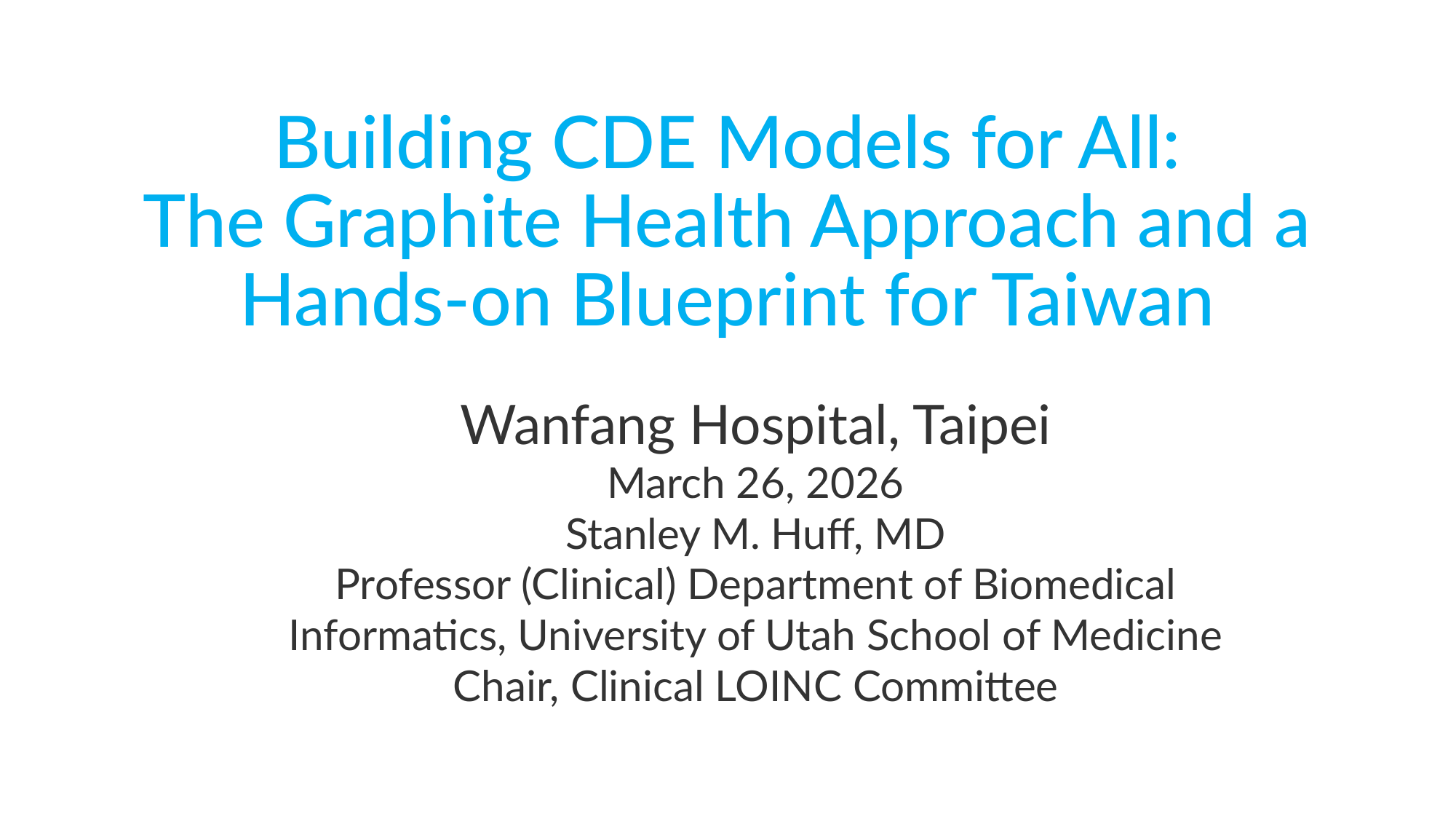

# Building CDE Models for All: The Graphite Health Approach and a Hands-on Blueprint for Taiwan

Wanfang Hospital, Taipei
March 26, 2026
Stanley M. Huff, MD
Professor (Clinical) Department of Biomedical Informatics, University of Utah School of Medicine
Chair, Clinical LOINC Committee